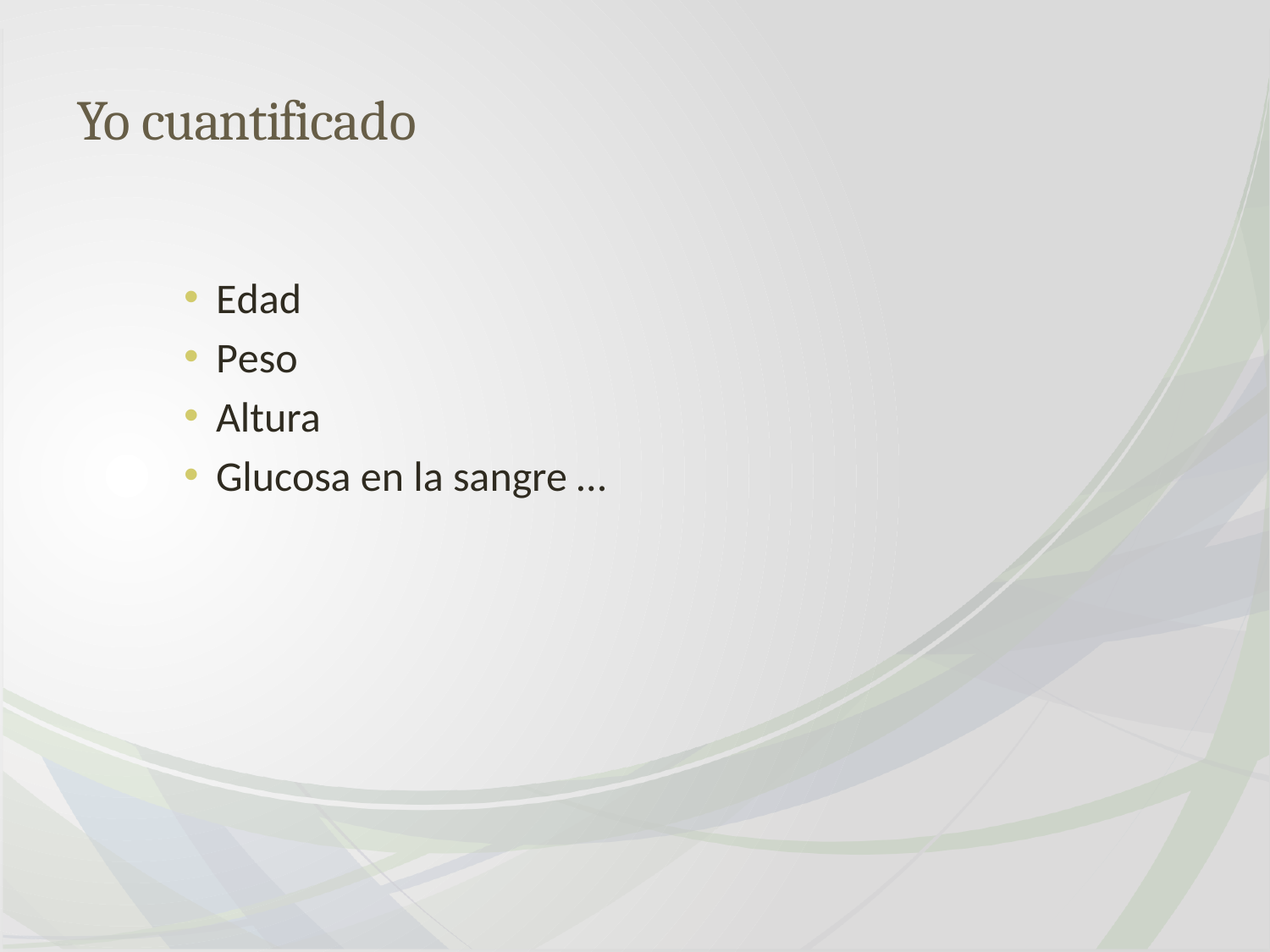

# Yo cuantificado

Edad
Peso
Altura
Glucosa en la sangre …